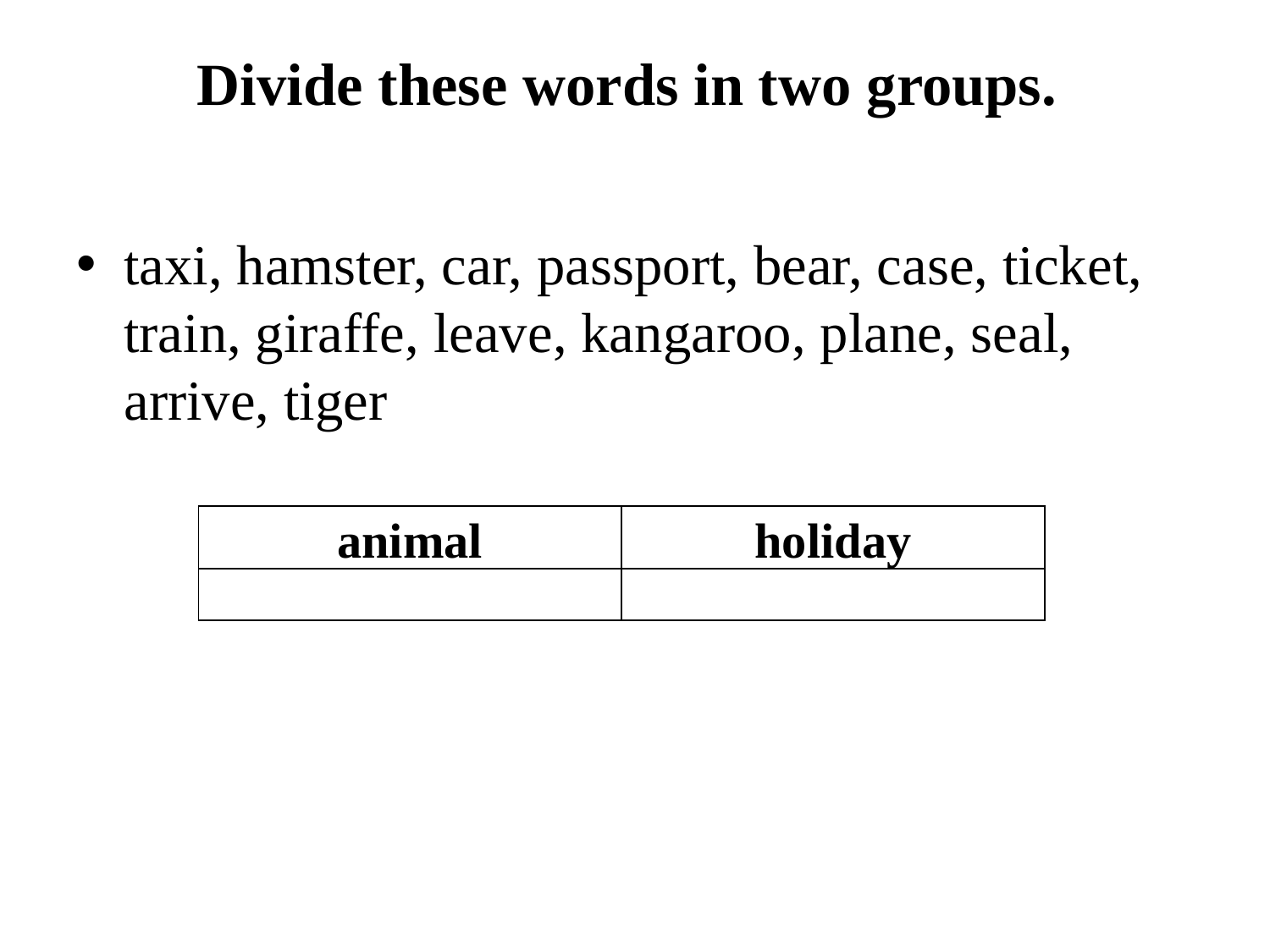

# Divide these words in two groups.
taxi, hamster, car, passport, bear, case, ticket, train, giraffe, leave, kangaroo, plane, seal, arrive, tiger

| animal | holiday |
| --- | --- |
|  |  |